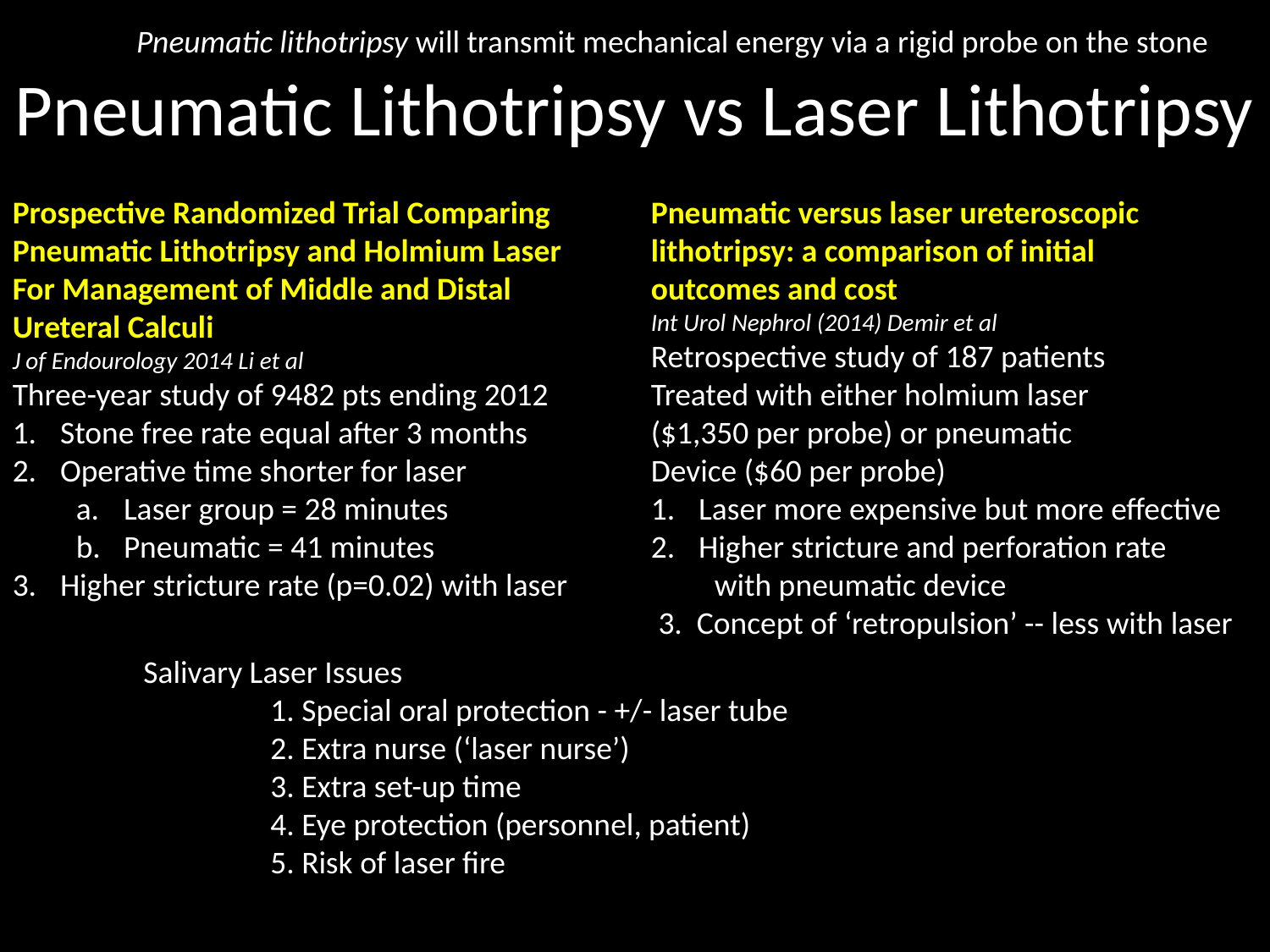

Pneumatic lithotripsy will transmit mechanical energy via a rigid probe on the stone
# Pneumatic Lithotripsy vs Laser Lithotripsy
Prospective Randomized Trial Comparing
Pneumatic Lithotripsy and Holmium Laser
For Management of Middle and Distal Ureteral Calculi
J of Endourology 2014 Li et al
Three-year study of 9482 pts ending 2012
Stone free rate equal after 3 months
Operative time shorter for laser
Laser group = 28 minutes
Pneumatic = 41 minutes
Higher stricture rate (p=0.02) with laser
Pneumatic versus laser ureteroscopic
lithotripsy: a comparison of initial
outcomes and cost
Int Urol Nephrol (2014) Demir et al
Retrospective study of 187 patients
Treated with either holmium laser
($1,350 per probe) or pneumatic
Device ($60 per probe)
Laser more expensive but more effective
Higher stricture and perforation rate
with pneumatic device
 3.  Concept of ‘retropulsion’ -- less with laser
Salivary Laser Issues
	1. Special oral protection - +/- laser tube
	2. Extra nurse (‘laser nurse’)
	3. Extra set-up time
	4. Eye protection (personnel, patient)
	5. Risk of laser fire